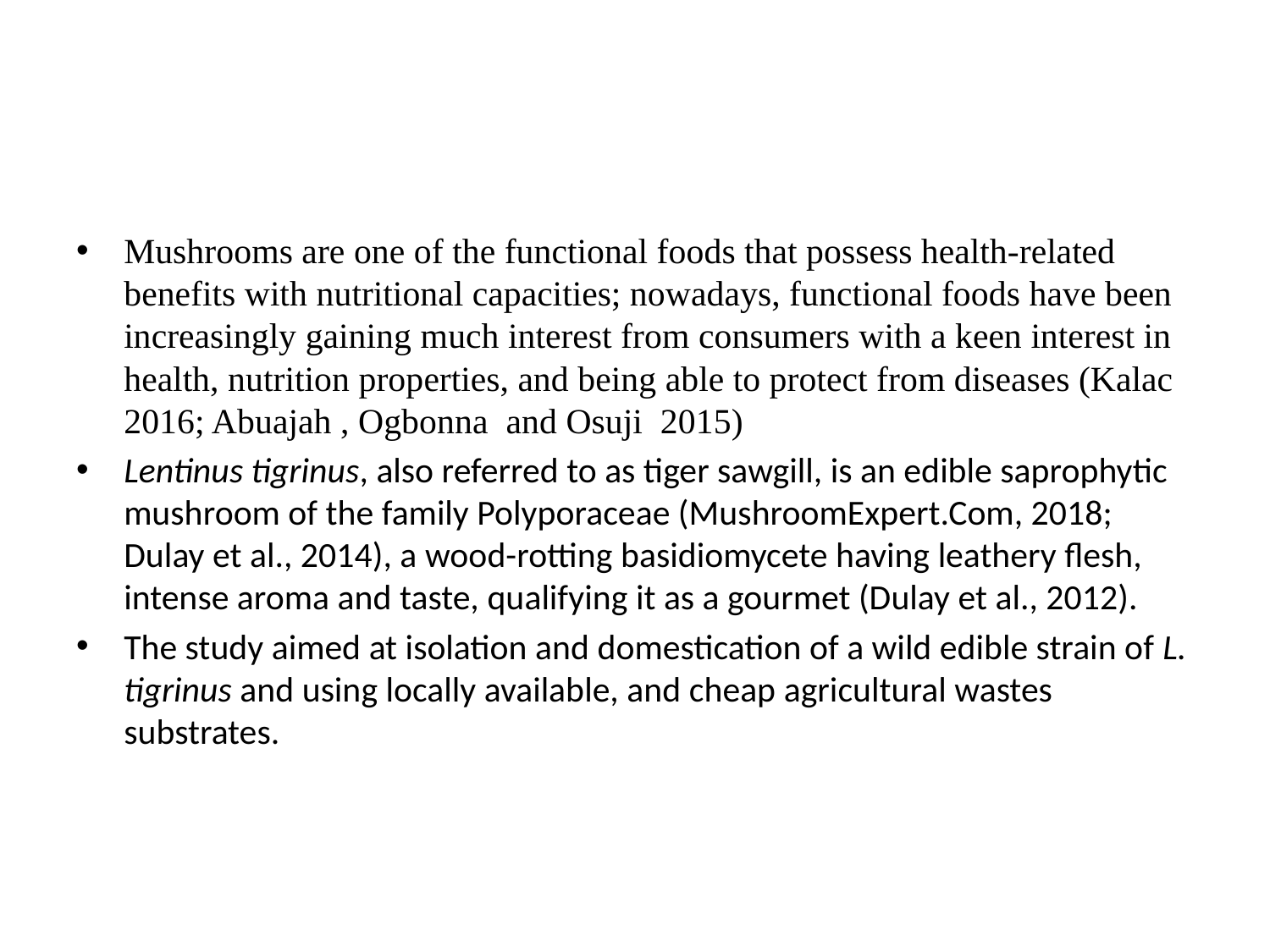

#
Mushrooms are one of the functional foods that possess health-related benefits with nutritional capacities; nowadays, functional foods have been increasingly gaining much interest from consumers with a keen interest in health, nutrition properties, and being able to protect from diseases (Kalac 2016; Abuajah , Ogbonna  and Osuji  2015)
Lentinus tigrinus, also referred to as tiger sawgill, is an edible saprophytic mushroom of the family Polyporaceae (MushroomExpert.Com, 2018; Dulay et al., 2014), a wood-rotting basidiomycete having leathery flesh, intense aroma and taste, qualifying it as a gourmet (Dulay et al., 2012).
The study aimed at isolation and domestication of a wild edible strain of L. tigrinus and using locally available, and cheap agricultural wastes substrates.